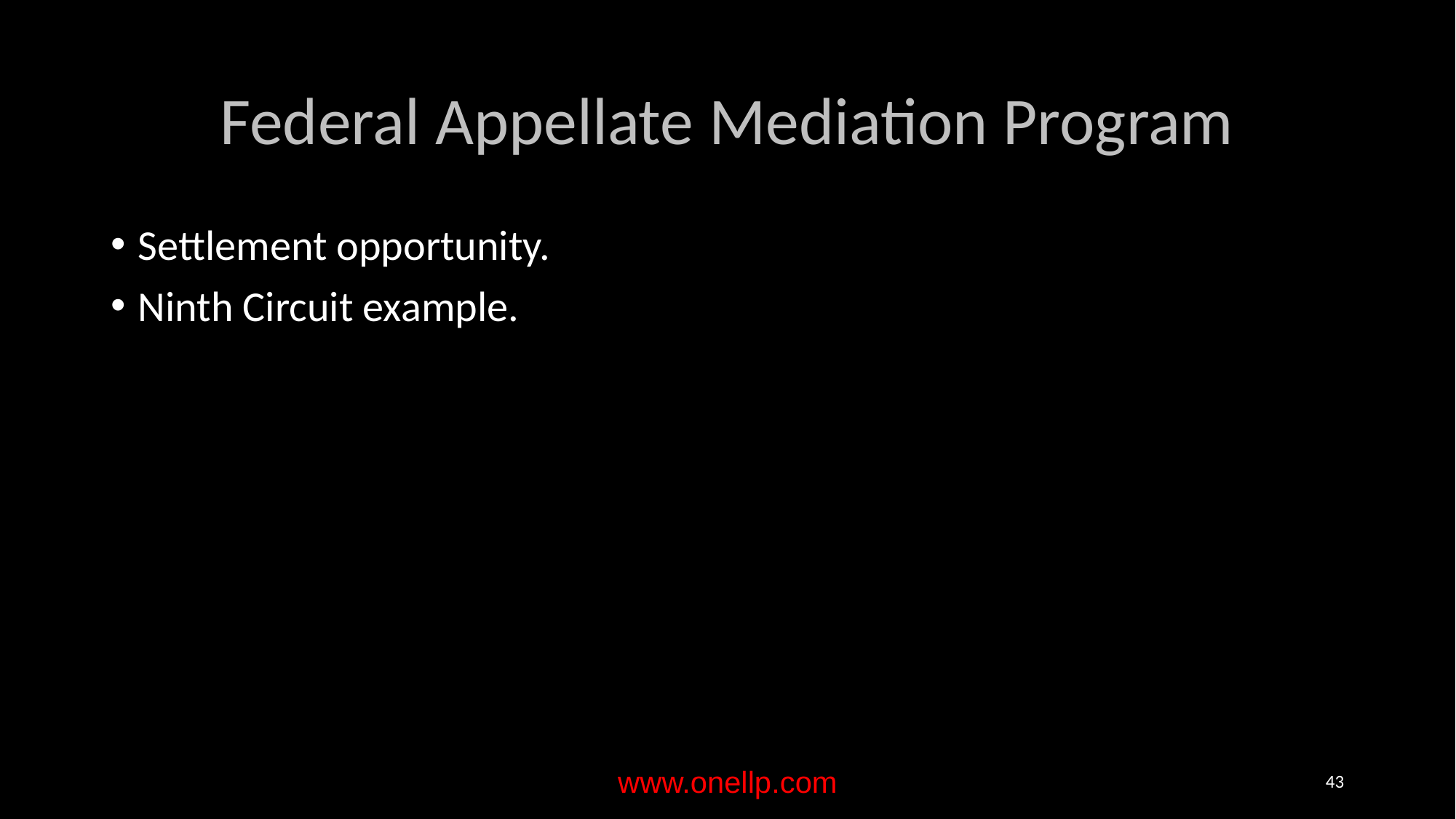

# Federal Appellate Mediation Program
Settlement opportunity.
Ninth Circuit example.
www.onellp.com
43